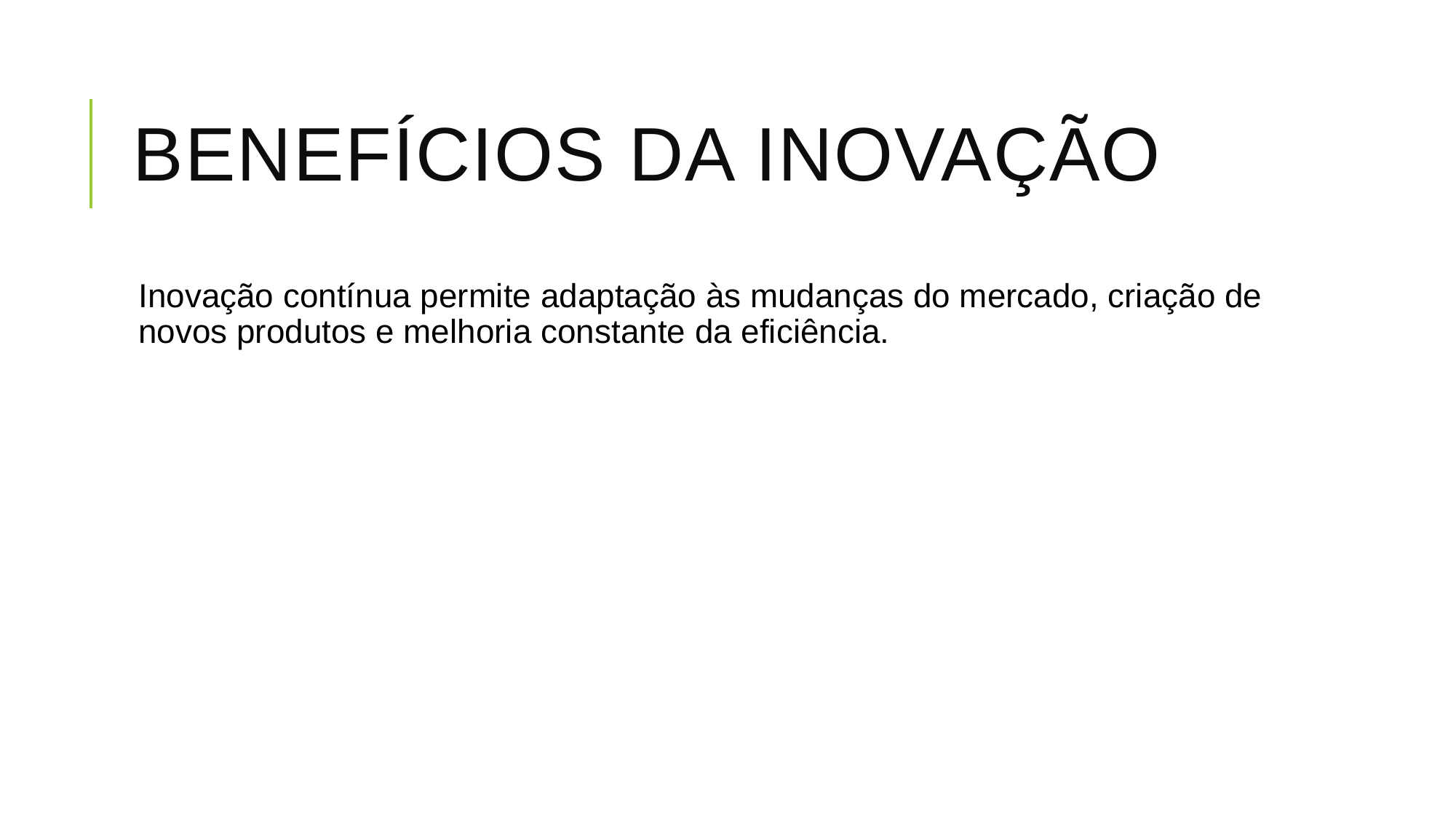

# Benefícios da Inovação
Inovação contínua permite adaptação às mudanças do mercado, criação de novos produtos e melhoria constante da eficiência.